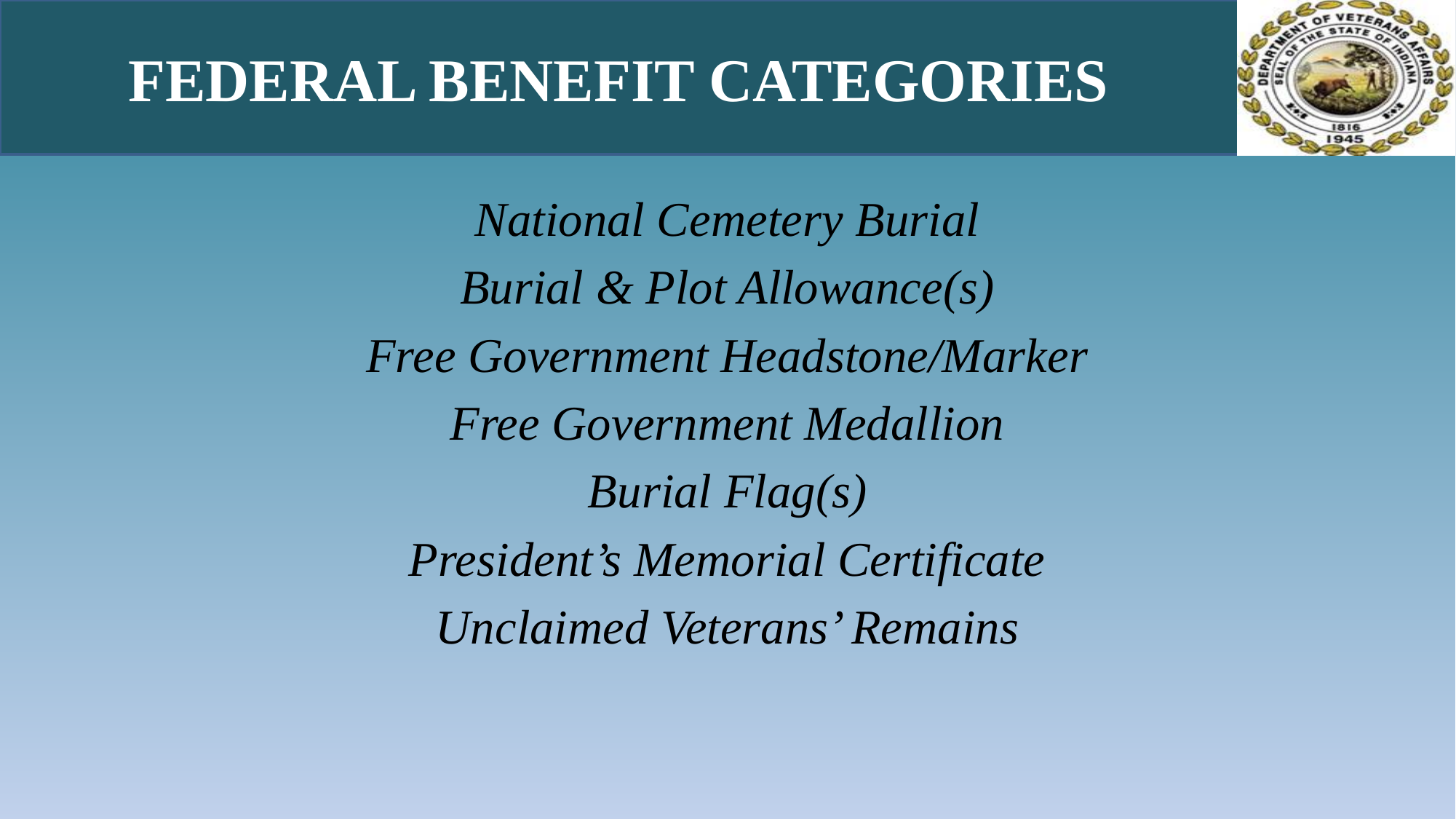

# Federal Benefit Categories
National Cemetery Burial
Burial & Plot Allowance(s)
Free Government Headstone/Marker
Free Government Medallion
Burial Flag(s)
President’s Memorial Certificate
Unclaimed Veterans’ Remains